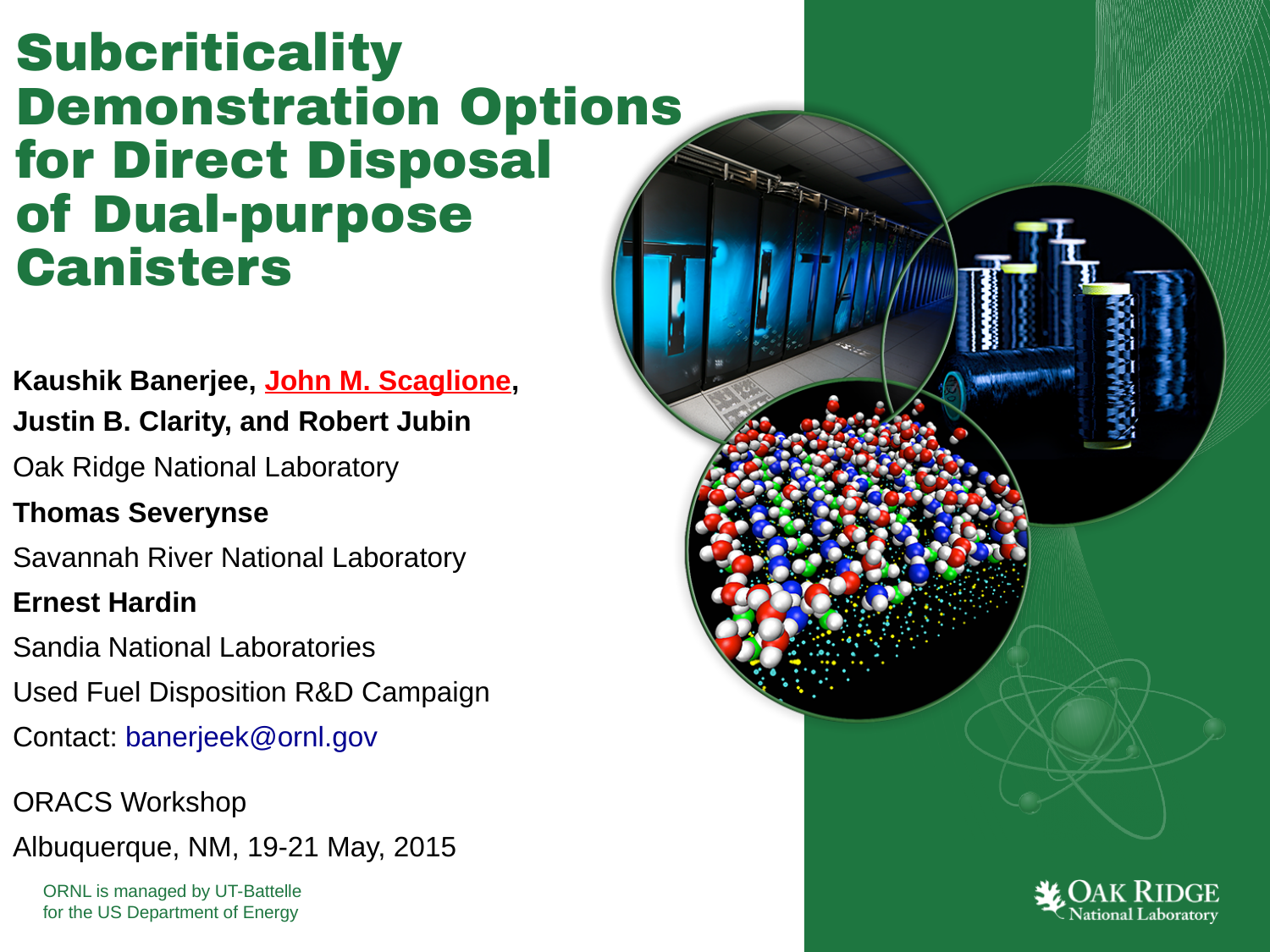

Subcriticality Demonstration Options
for Direct Disposal
of Dual-purpose
Canisters
Kaushik Banerjee, John M. Scaglione,            Justin B. Clarity, and Robert Jubin
Oak Ridge National Laboratory
Thomas Severynse
Savannah River National Laboratory
Ernest Hardin
Sandia National Laboratories
Used Fuel Disposition R&D Campaign
Contact: banerjeek@ornl.gov
ORACS Workshop
Albuquerque, NM, 19-21 May, 2015